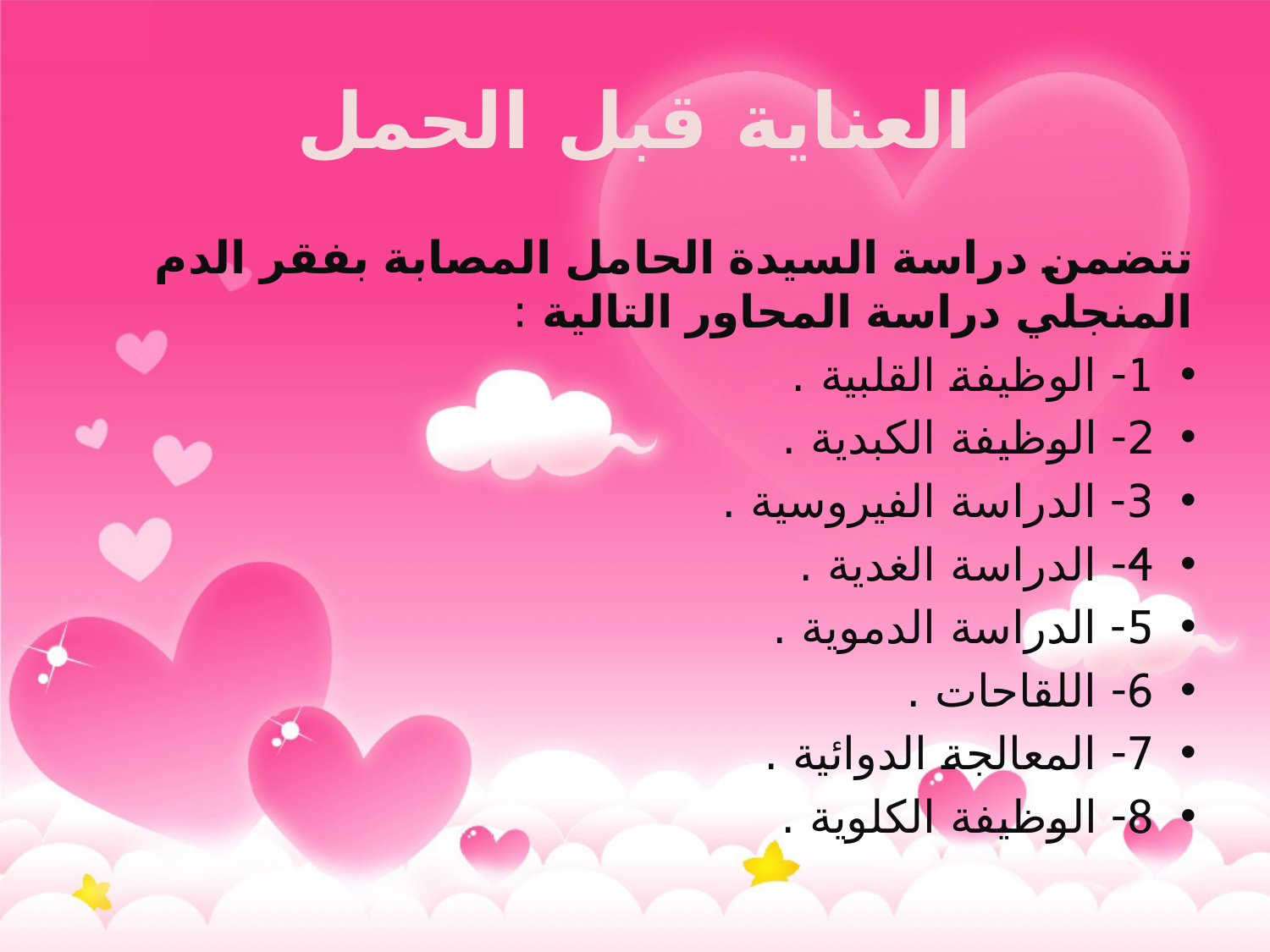

# العناية قبل الحمل
تتضمن دراسة السيدة الحامل المصابة بفقر الدم المنجلي دراسة المحاور التالية :
1- الوظيفة القلبية .
2- الوظيفة الكبدية .
3- الدراسة الفيروسية .
4- الدراسة الغدية .
5- الدراسة الدموية .
6- اللقاحات .
7- المعالجة الدوائية .
8- الوظيفة الكلوية .